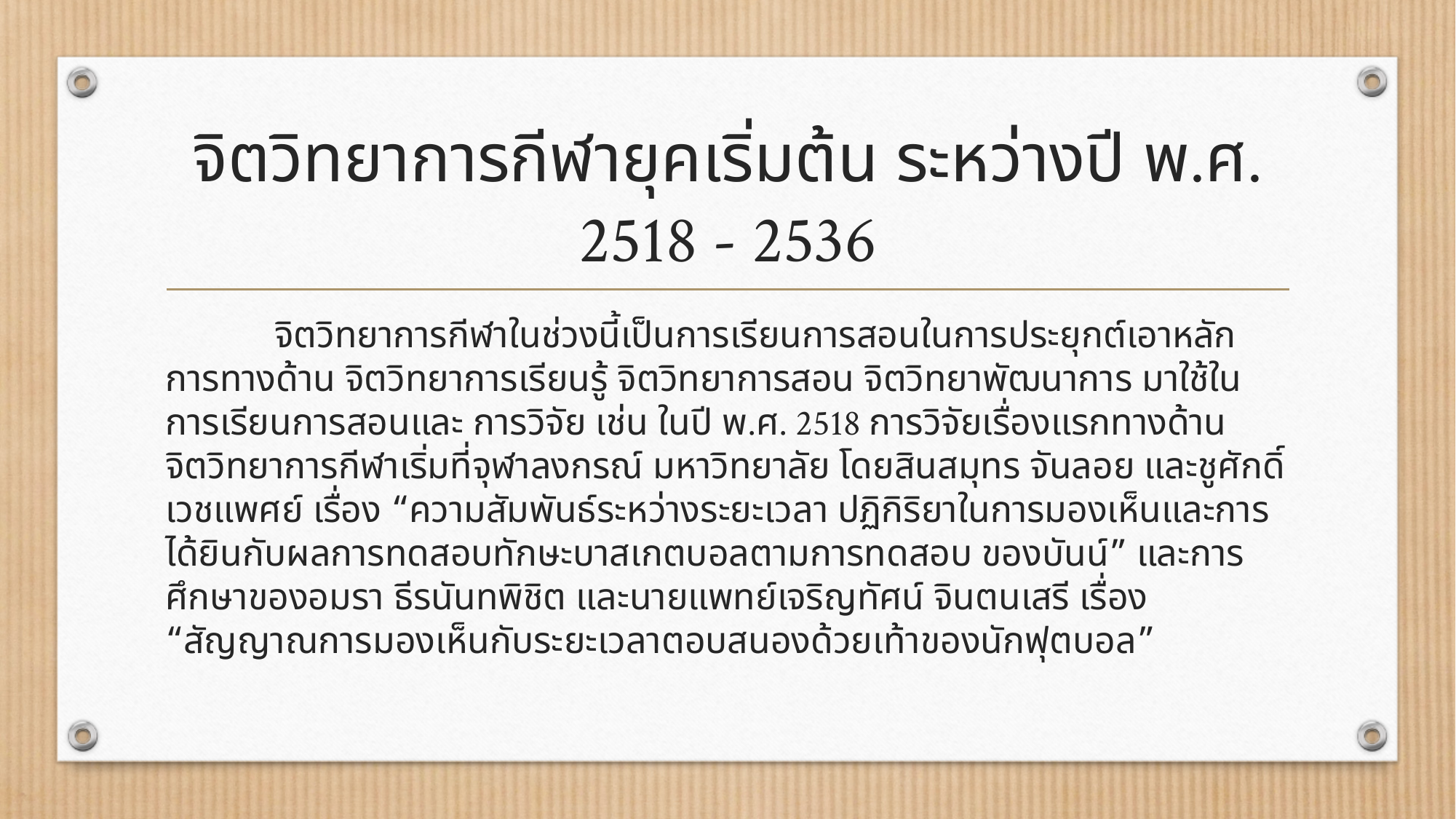

# จิตวิทยาการกีฬายุคเริ่มต้น ระหว่างปี พ.ศ. 2518 - 2536
	จิตวิทยาการกีฬาในช่วงนี้เป็นการเรียนการสอนในการประยุกต์เอาหลักการทางด้าน จิตวิทยาการเรียนรู้ จิตวิทยาการสอน จิตวิทยาพัฒนาการ มาใช้ในการเรียนการสอนและ การวิจัย เช่น ในปี พ.ศ. 2518 การวิจัยเรื่องแรกทางด้านจิตวิทยาการกีฬาเริ่มที่จุฬาลงกรณ์ มหาวิทยาลัย โดยสินสมุทร จันลอย และชูศักดิ์ เวชแพศย์ เรื่อง “ความสัมพันธ์ระหว่างระยะเวลา ปฏิกิริยาในการมองเห็นและการได้ยินกับผลการทดสอบทักษะบาสเกตบอลตามการทดสอบ ของบันน์” และการศึกษาของอมรา ธีรนันทพิชิต และนายแพทย์เจริญทัศน์ จินตนเสรี เรื่อง “สัญญาณการมองเห็นกับระยะเวลาตอบสนองด้วยเท้าของนักฟุตบอล”